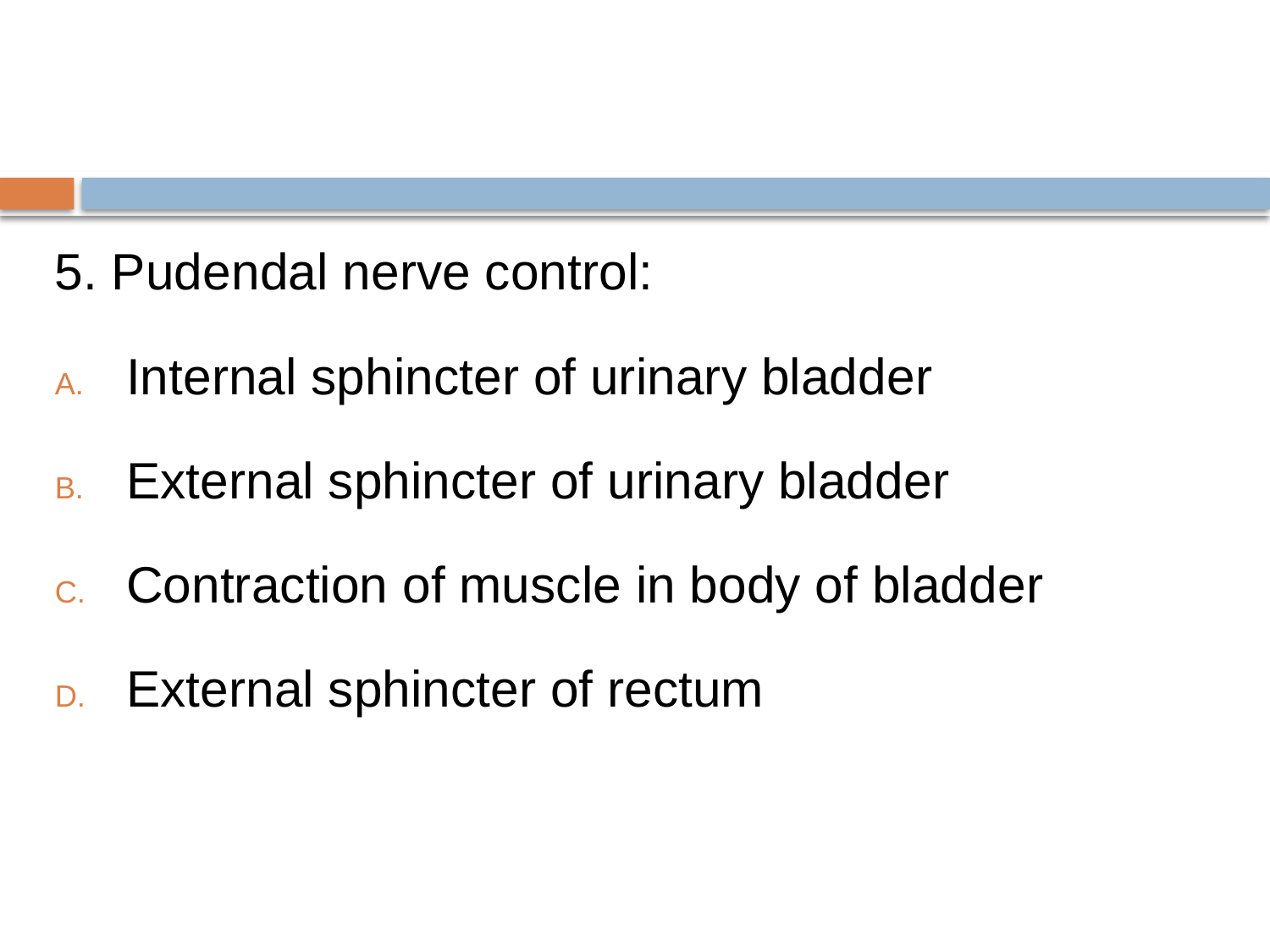

#
5. Pudendal nerve control:
Internal sphincter of urinary bladder
External sphincter of urinary bladder
Contraction of muscle in body of bladder
External sphincter of rectum